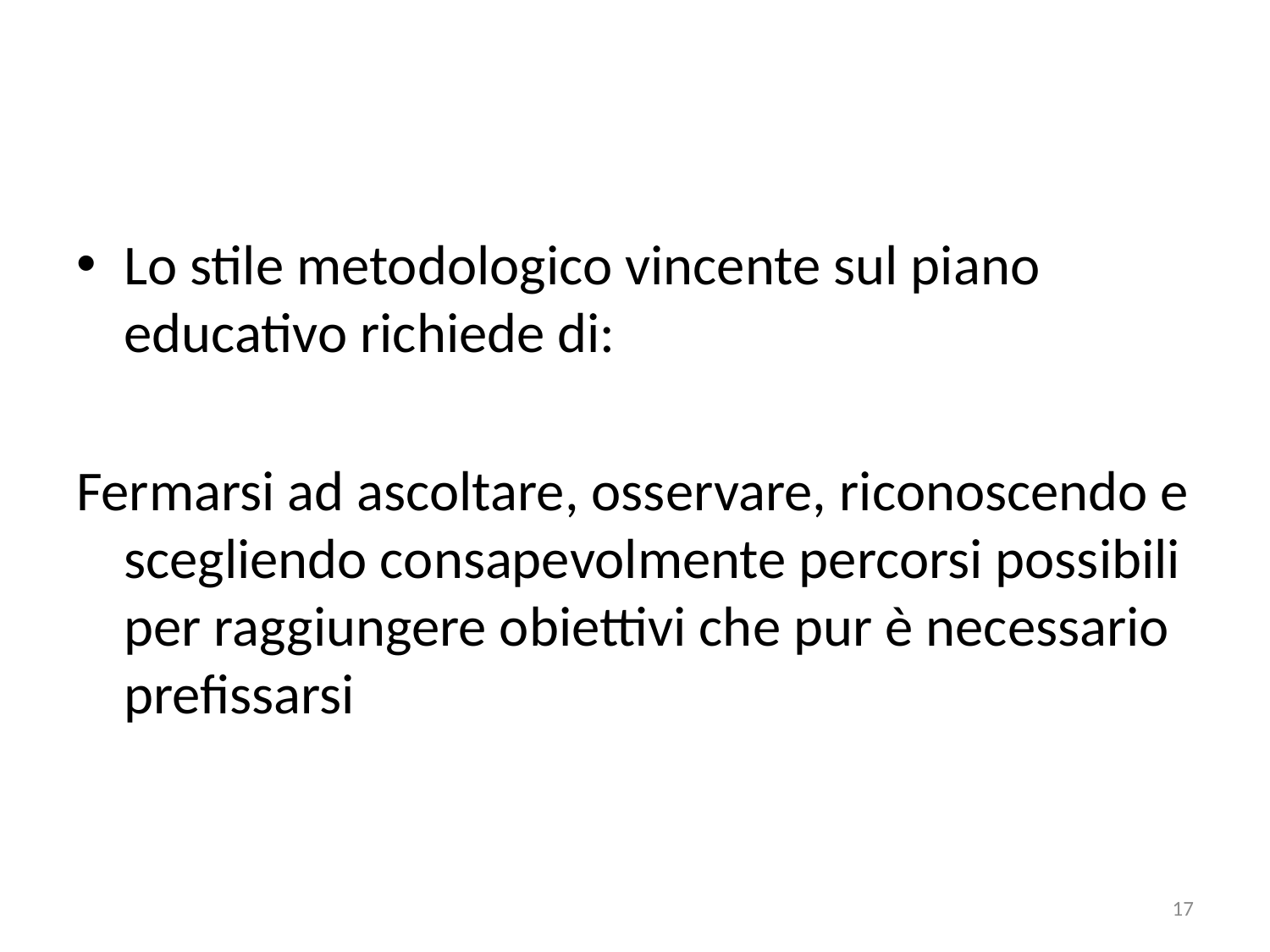

Lo stile metodologico vincente sul piano educativo richiede di:

Fermarsi ad ascoltare, osservare, riconoscendo e scegliendo consapevolmente percorsi possibili per raggiungere obiettivi che pur è necessario prefissarsi

17